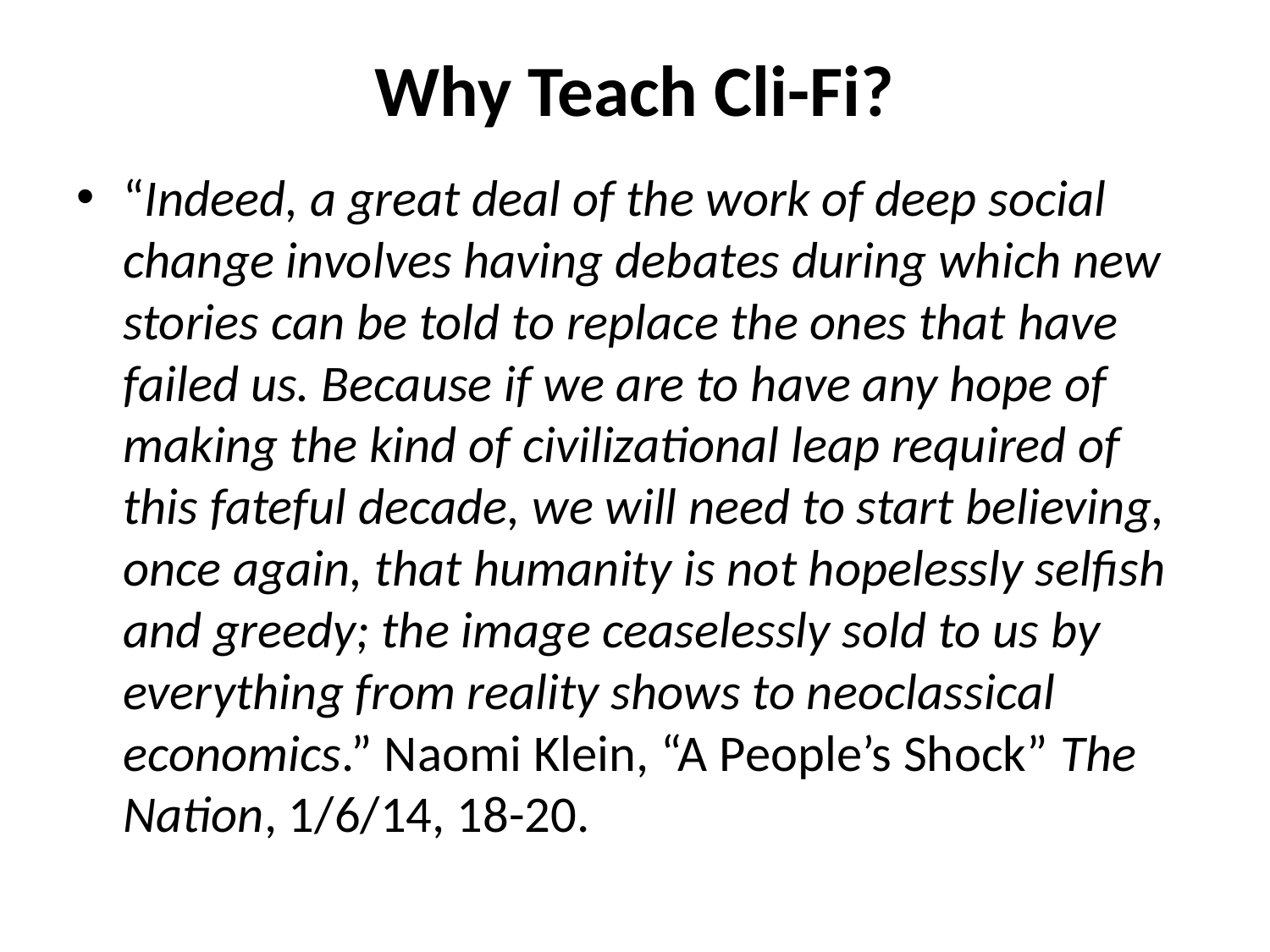

# Why Teach Cli-Fi?
“Indeed, a great deal of the work of deep social change involves having debates during which new stories can be told to replace the ones that have failed us. Because if we are to have any hope of making the kind of civilizational leap required of this fateful decade, we will need to start believing, once again, that humanity is not hopelessly selfish and greedy; the image ceaselessly sold to us by everything from reality shows to neoclassical economics.” Naomi Klein, “A People’s Shock” The Nation, 1/6/14, 18-20.